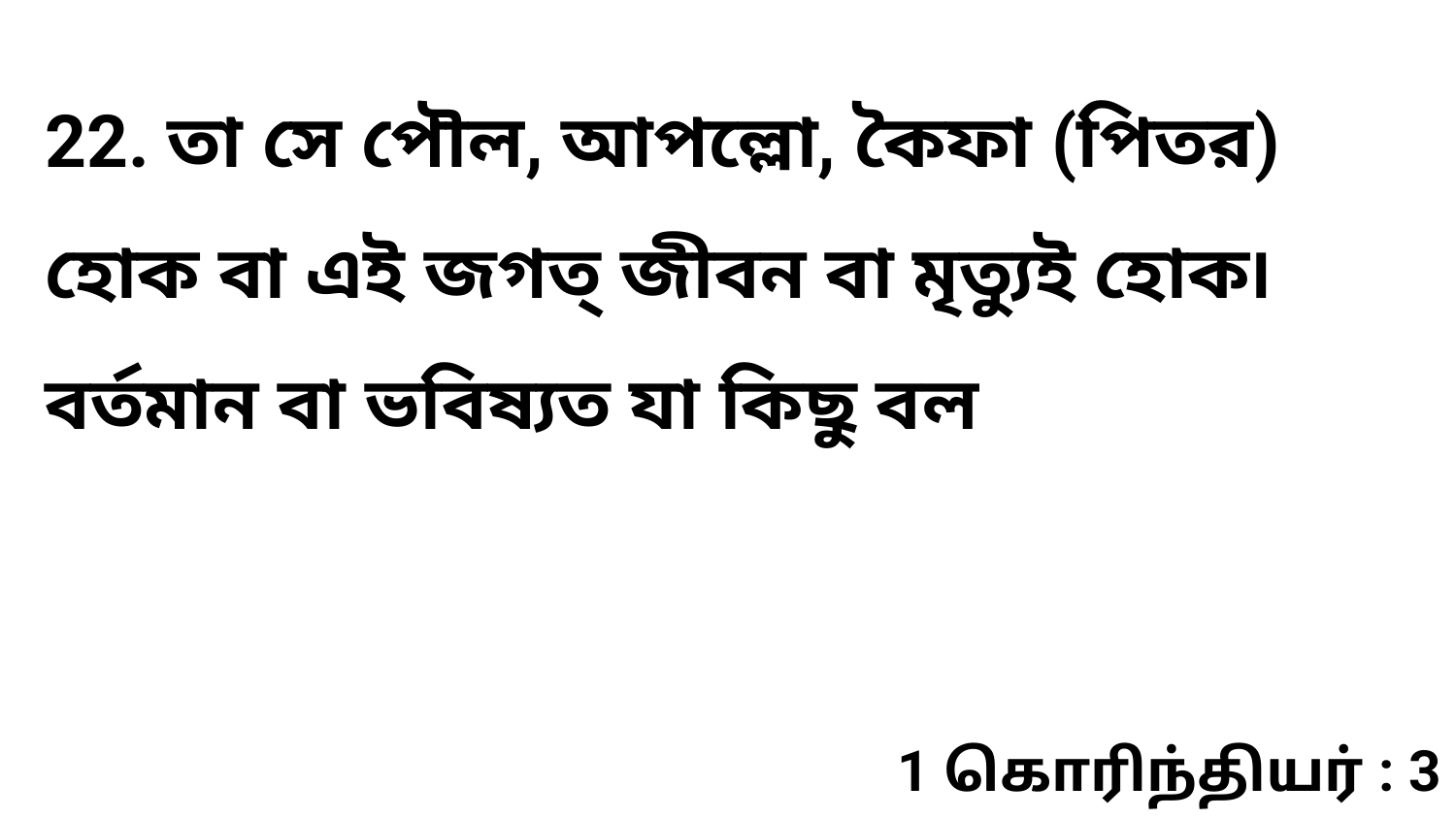

22. তা সে পৌল, আপল্লো, কৈফা (পিতর) হোক বা এই জগত্ জীবন বা মৃত্যুই হোক৷ বর্তমান বা ভবিষ্যত যা কিছু বল
1 கொரிந்தியர் : 3